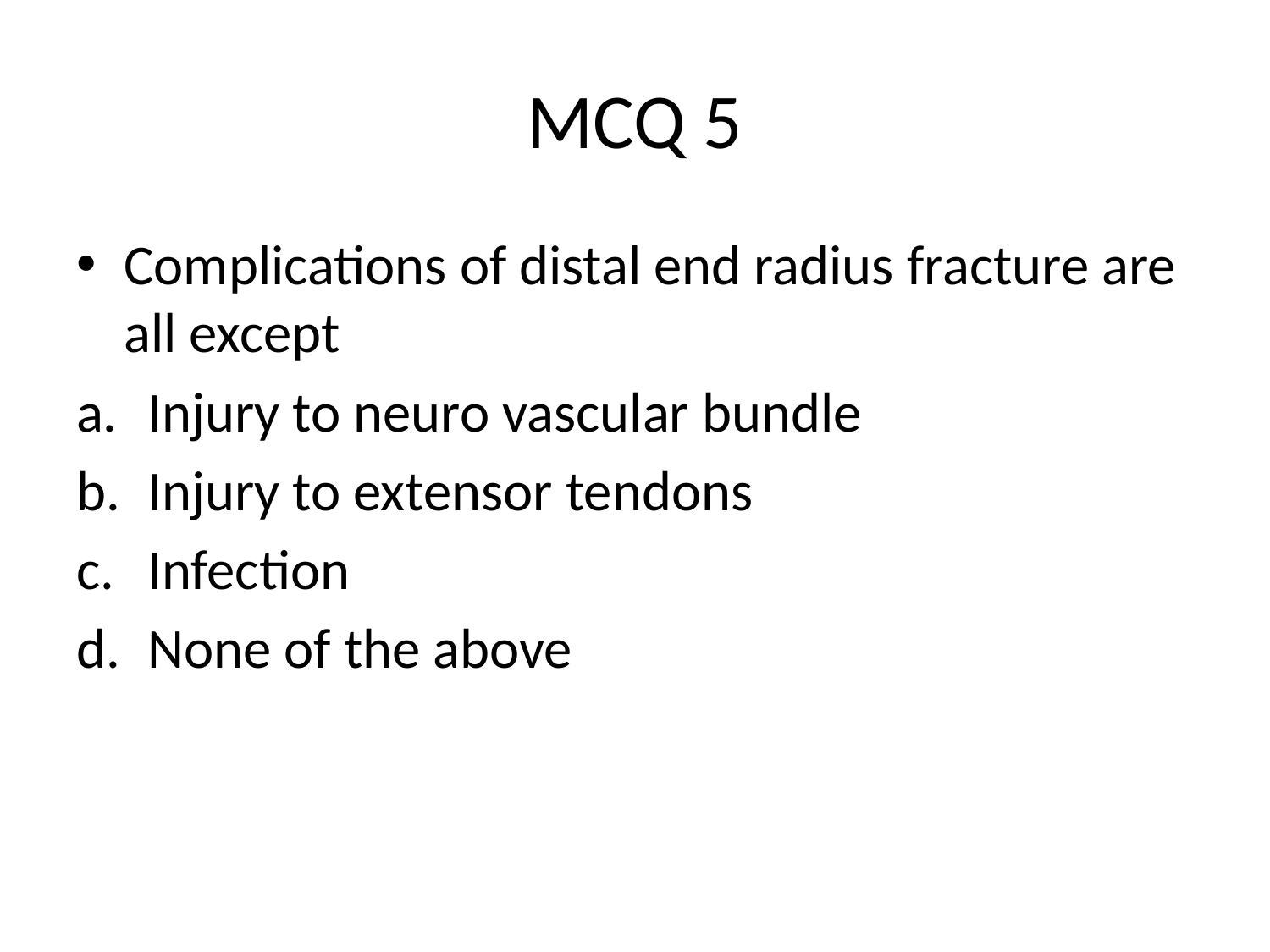

# MCQ 5
Complications of distal end radius fracture are all except
Injury to neuro vascular bundle
Injury to extensor tendons
Infection
None of the above